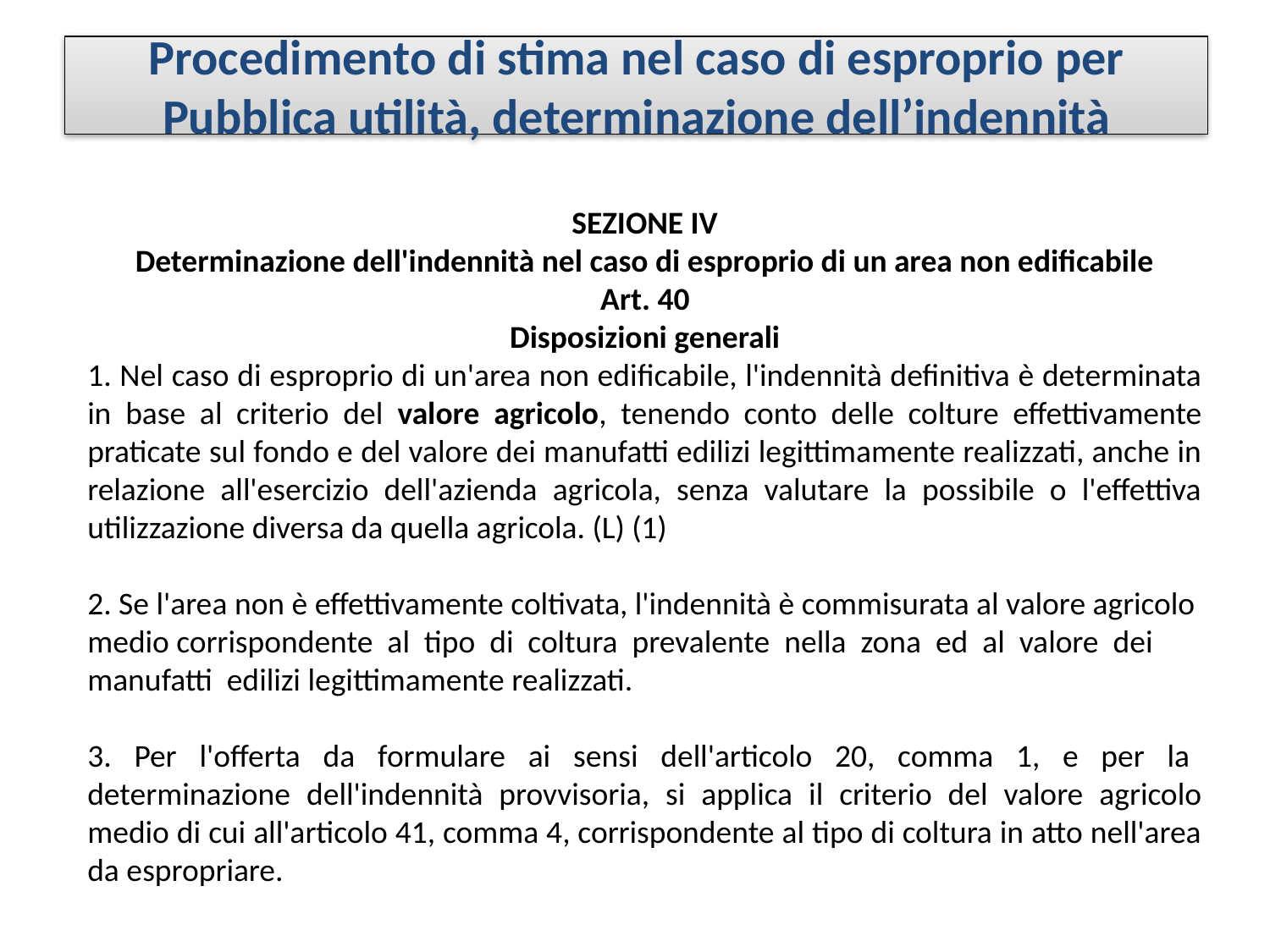

# Procedimento di stima nel caso di esproprio per Pubblica utilità, determinazione dell’indennità

SEZIONE IV
Determinazione dell'indennità nel caso di esproprio di un area non edificabile
Art. 40
Disposizioni generali
1. Nel caso di esproprio di un'area non edificabile, l'indennità definitiva è determinata in base al criterio del valore agricolo, tenendo conto delle colture effettivamente praticate sul fondo e del valore dei manufatti edilizi legittimamente realizzati, anche in relazione all'esercizio dell'azienda agricola, senza valutare la possibile o l'effettiva utilizzazione diversa da quella agricola. (L) (1)

2. Se l'area non è effettivamente coltivata, l'indennità è commisurata al valore agricolo medio corrispondente  al  tipo  di  coltura  prevalente  nella  zona  ed  al  valore  dei  manufatti  edilizi legittimamente realizzati.

3.  Per  l'offerta  da  formulare  ai  sensi  dell'articolo  20,  comma  1,  e  per  la  determinazione dell'indennità provvisoria, si applica il criterio del valore agricolo medio di cui all'articolo 41, comma 4, corrispondente al tipo di coltura in atto nell'area da espropriare.